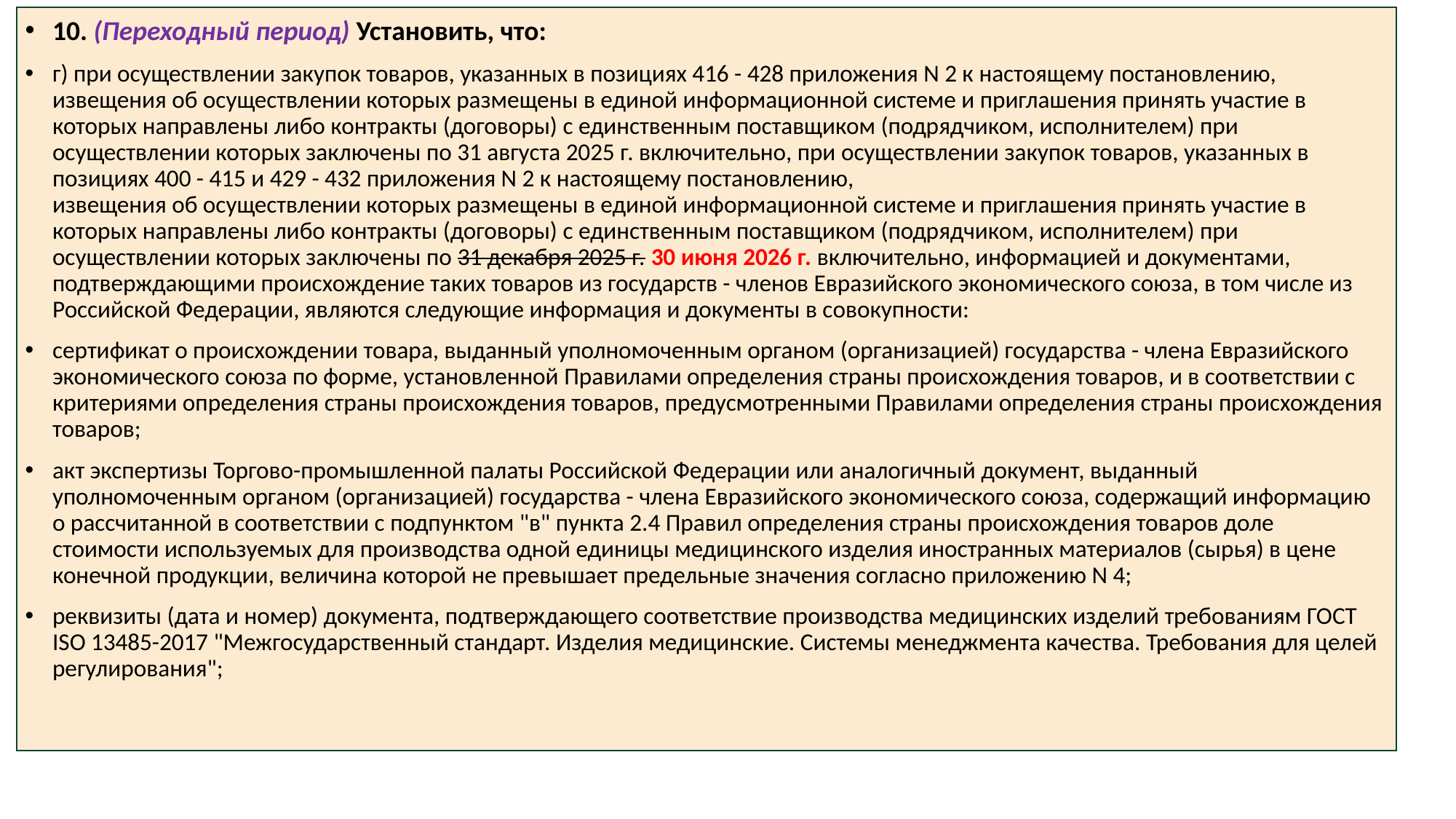

10. (Переходный период) Установить, что:
г) при осуществлении закупок товаров, указанных в позициях 416 - 428 приложения N 2 к настоящему постановлению, извещения об осуществлении которых размещены в единой информационной системе и приглашения принять участие в которых направлены либо контракты (договоры) с единственным поставщиком (подрядчиком, исполнителем) при осуществлении которых заключены по 31 августа 2025 г. включительно, при осуществлении закупок товаров, указанных в позициях 400 - 415 и 429 - 432 приложения N 2 к настоящему постановлению,
извещения об осуществлении которых размещены в единой информационной системе и приглашения принять участие в которых направлены либо контракты (договоры) с единственным поставщиком (подрядчиком, исполнителем) при осуществлении которых заключены по 31 декабря 2025 г. 30 июня 2026 г. включительно, информацией и документами, подтверждающими происхождение таких товаров из государств - членов Евразийского экономического союза, в том числе из Российской Федерации, являются следующие информация и документы в совокупности:
сертификат о происхождении товара, выданный уполномоченным органом (организацией) государства - члена Евразийского экономического союза по форме, установленной Правилами определения страны происхождения товаров, и в соответствии с критериями определения страны происхождения товаров, предусмотренными Правилами определения страны происхождения товаров;
акт экспертизы Торгово-промышленной палаты Российской Федерации или аналогичный документ, выданный уполномоченным органом (организацией) государства - члена Евразийского экономического союза, содержащий информацию о рассчитанной в соответствии с подпунктом "в" пункта 2.4 Правил определения страны происхождения товаров доле стоимости используемых для производства одной единицы медицинского изделия иностранных материалов (сырья) в цене конечной продукции, величина которой не превышает предельные значения согласно приложению N 4;
реквизиты (дата и номер) документа, подтверждающего соответствие производства медицинских изделий требованиям ГОСТ ISO 13485-2017 "Межгосударственный стандарт. Изделия медицинские. Системы менеджмента качества. Требования для целей регулирования";